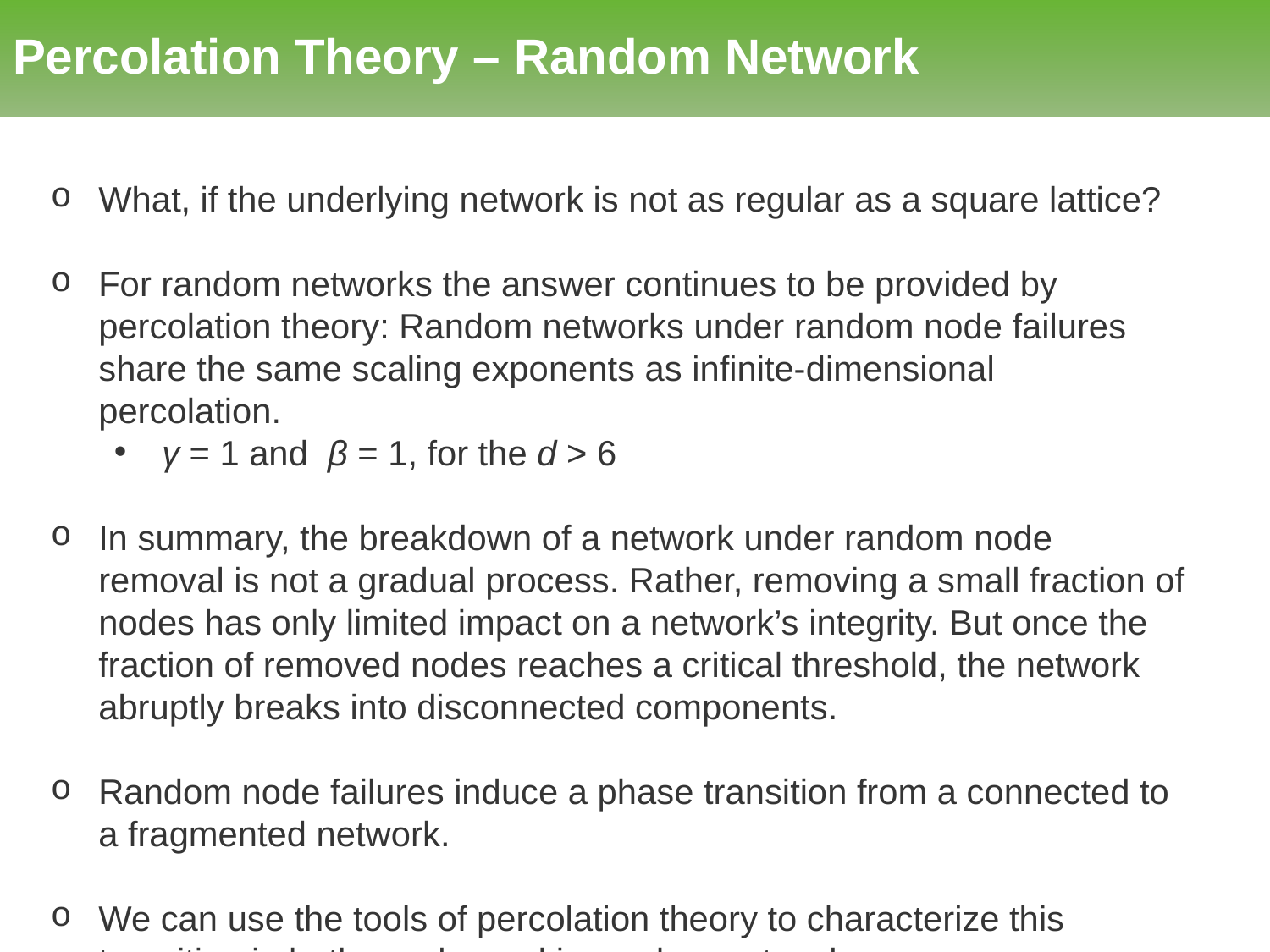

# Percolation Theory – Random Network
What, if the underlying network is not as regular as a square lattice?

For random networks the answer continues to be provided by percolation theory: Random networks under random node failures share the same scaling exponents as infinite-dimensional percolation.
γ = 1 and  β = 1, for the d > 6

In summary, the breakdown of a network under random node removal is not a gradual process. Rather, removing a small fraction of nodes has only limited impact on a network’s integrity. But once the fraction of removed nodes reaches a critical threshold, the network abruptly breaks into disconnected components.

Random node failures induce a phase transition from a connected to a fragmented network.

We can use the tools of percolation theory to characterize this transition in both regular and in random networks.